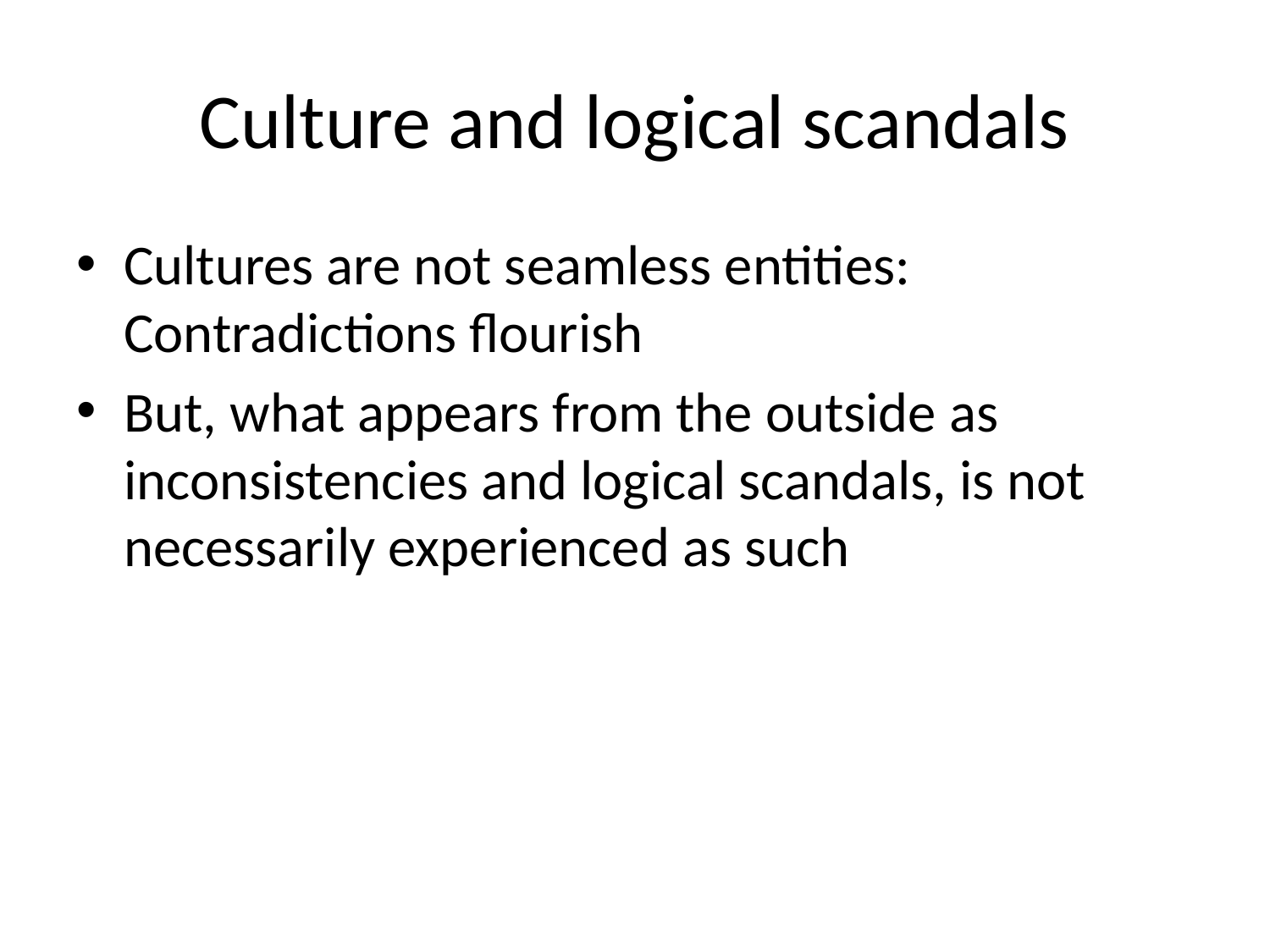

# Culture and logical scandals
Cultures are not seamless entities: Contradictions flourish
But, what appears from the outside as inconsistencies and logical scandals, is not necessarily experienced as such